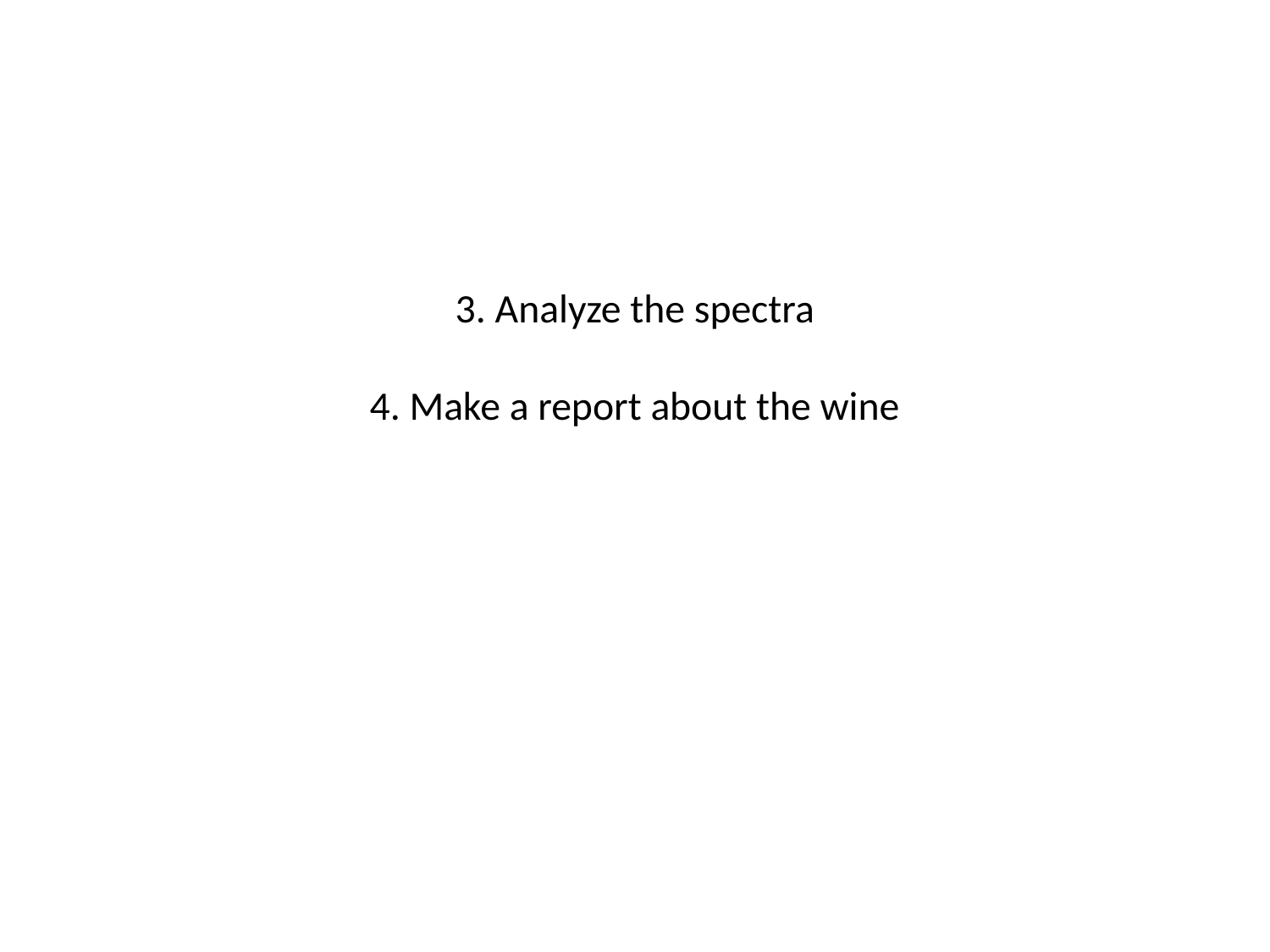

# 3. Analyze the spectra 4. Make a report about the wine